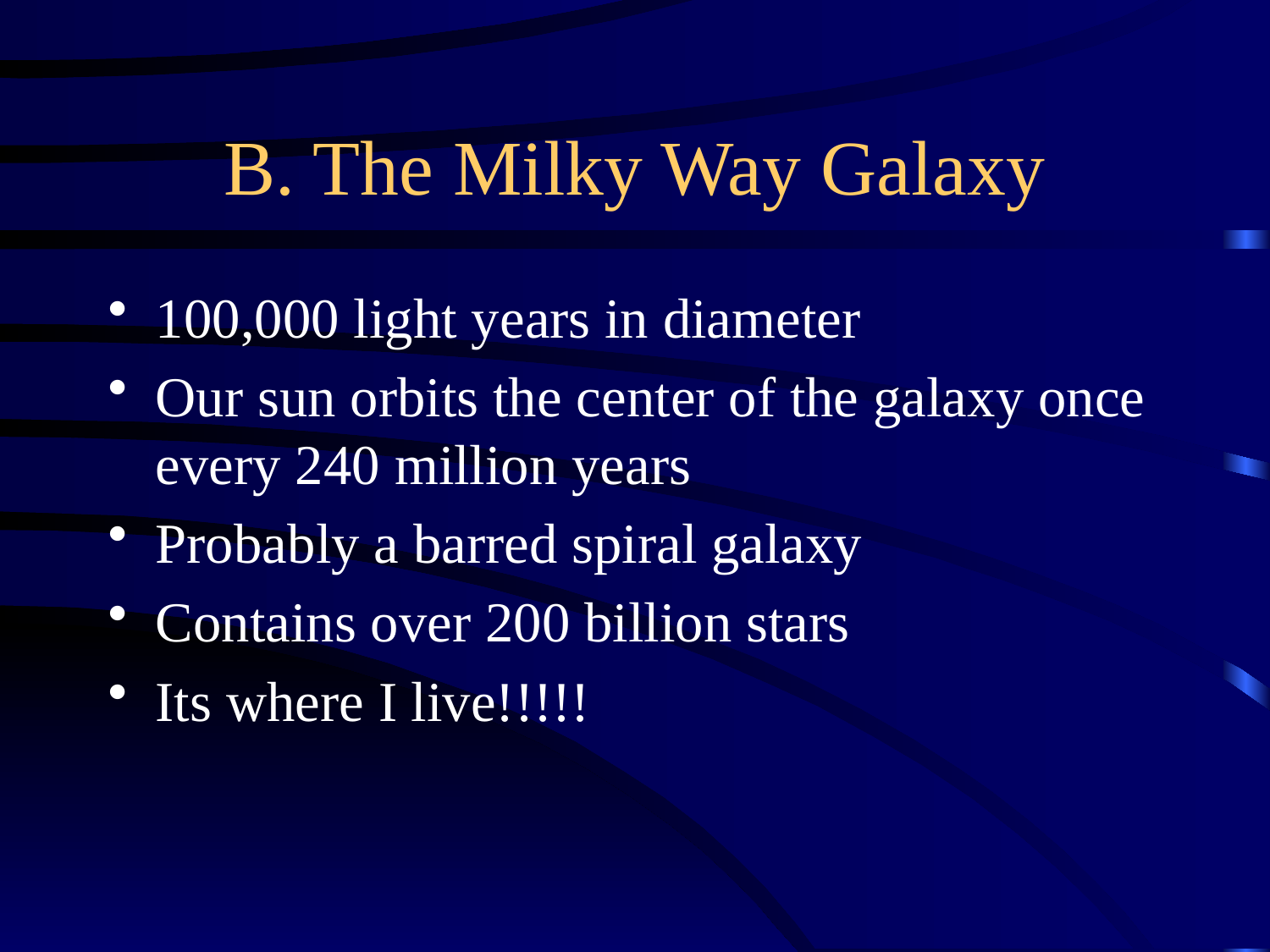

# B. The Milky Way Galaxy
100,000 light years in diameter
Our sun orbits the center of the galaxy once every 240 million years
Probably a barred spiral galaxy
Contains over 200 billion stars
Its where I live!!!!!